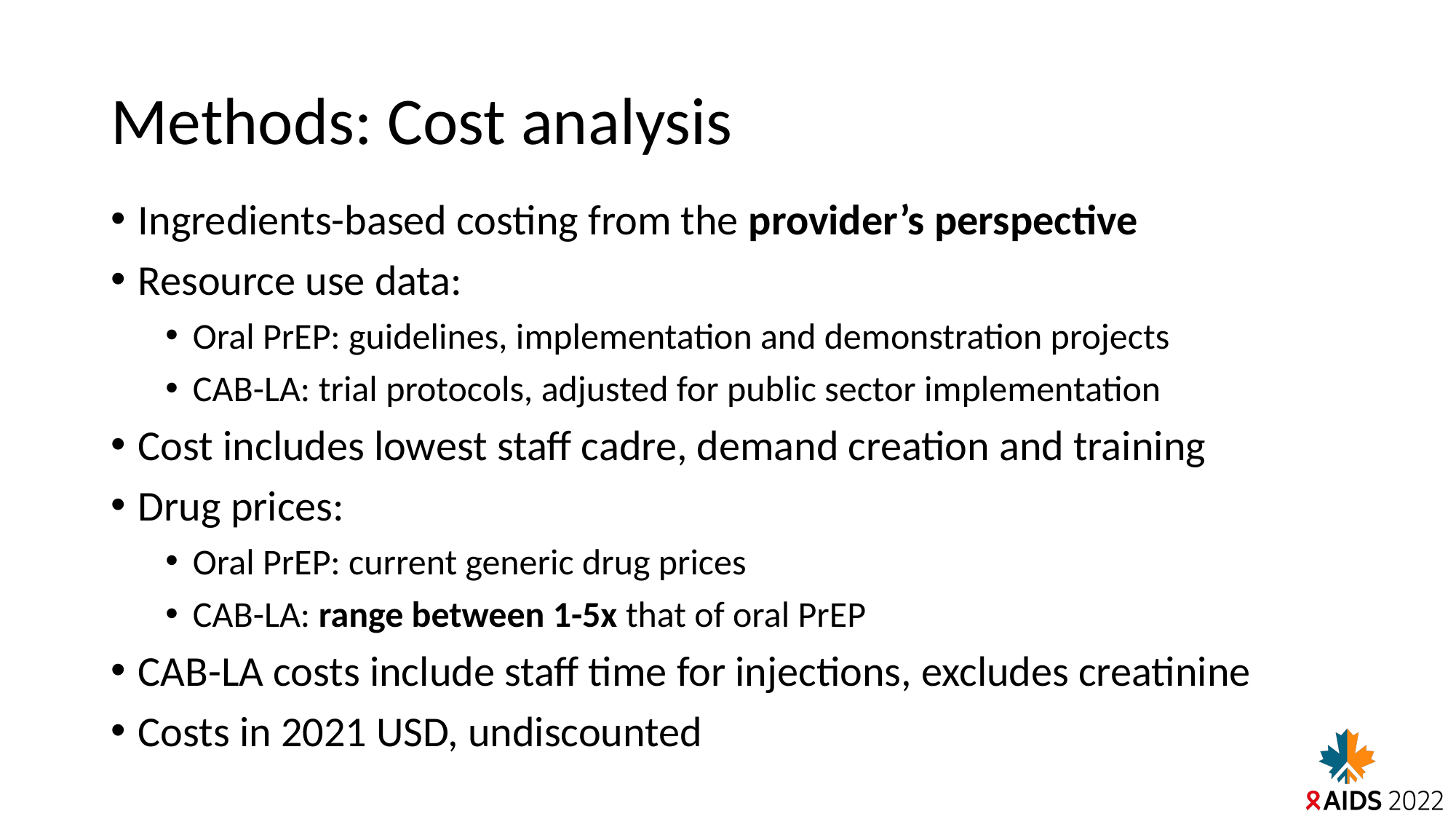

# Methods: Cost analysis
Ingredients-based costing from the provider’s perspective
Resource use data:
Oral PrEP: guidelines, implementation and demonstration projects
CAB-LA: trial protocols, adjusted for public sector implementation
Cost includes lowest staff cadre, demand creation and training
Drug prices:
Oral PrEP: current generic drug prices
CAB-LA: range between 1-5x that of oral PrEP
CAB-LA costs include staff time for injections, excludes creatinine
Costs in 2021 USD, undiscounted